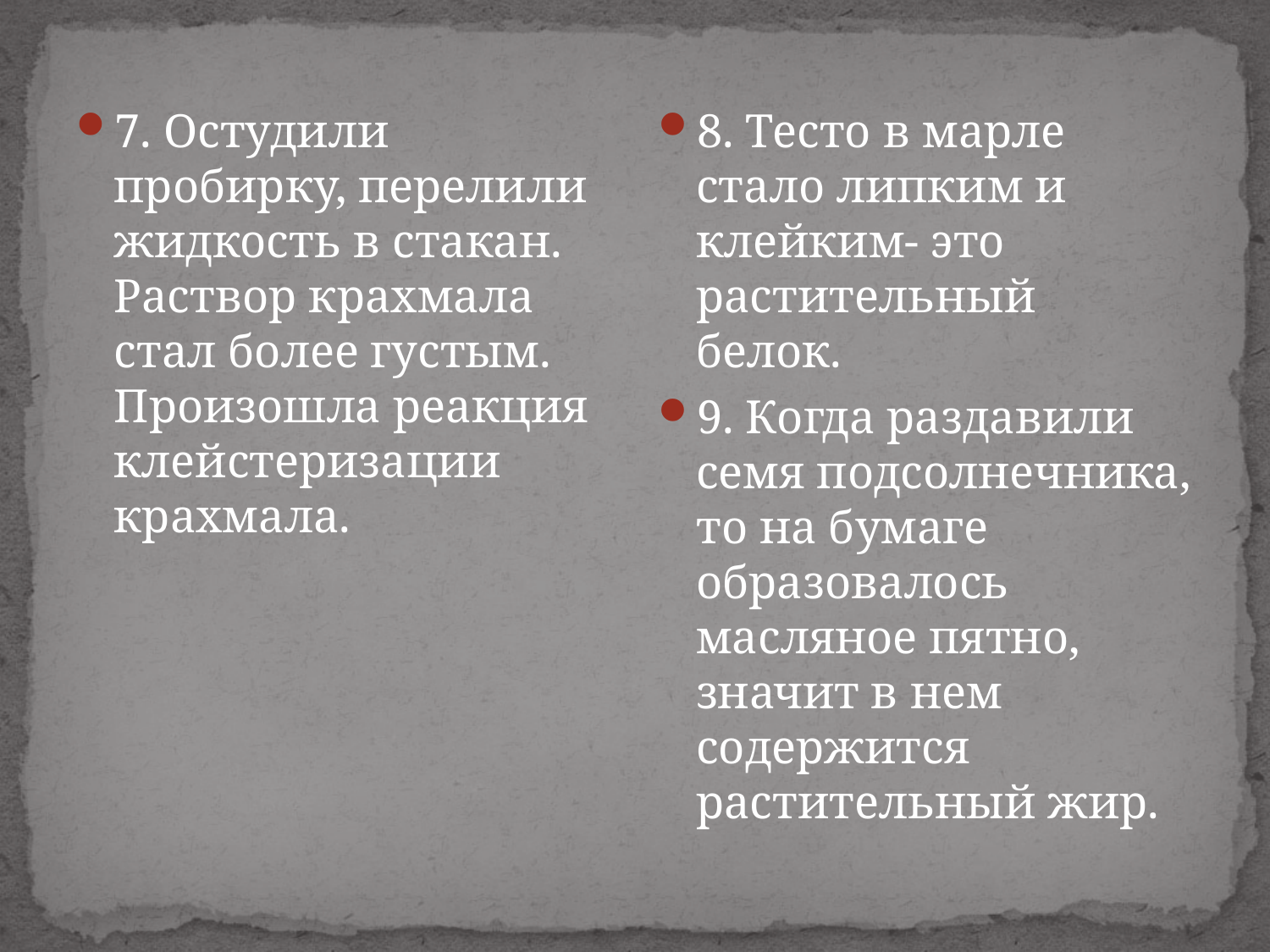

7. Остудили пробирку, перелили жидкость в стакан. Раствор крахмала стал более густым. Произошла реакция клейстеризации крахмала.
8. Тесто в марле стало липким и клейким- это растительный белок.
9. Когда раздавили семя подсолнечника, то на бумаге образовалось масляное пятно, значит в нем содержится растительный жир.